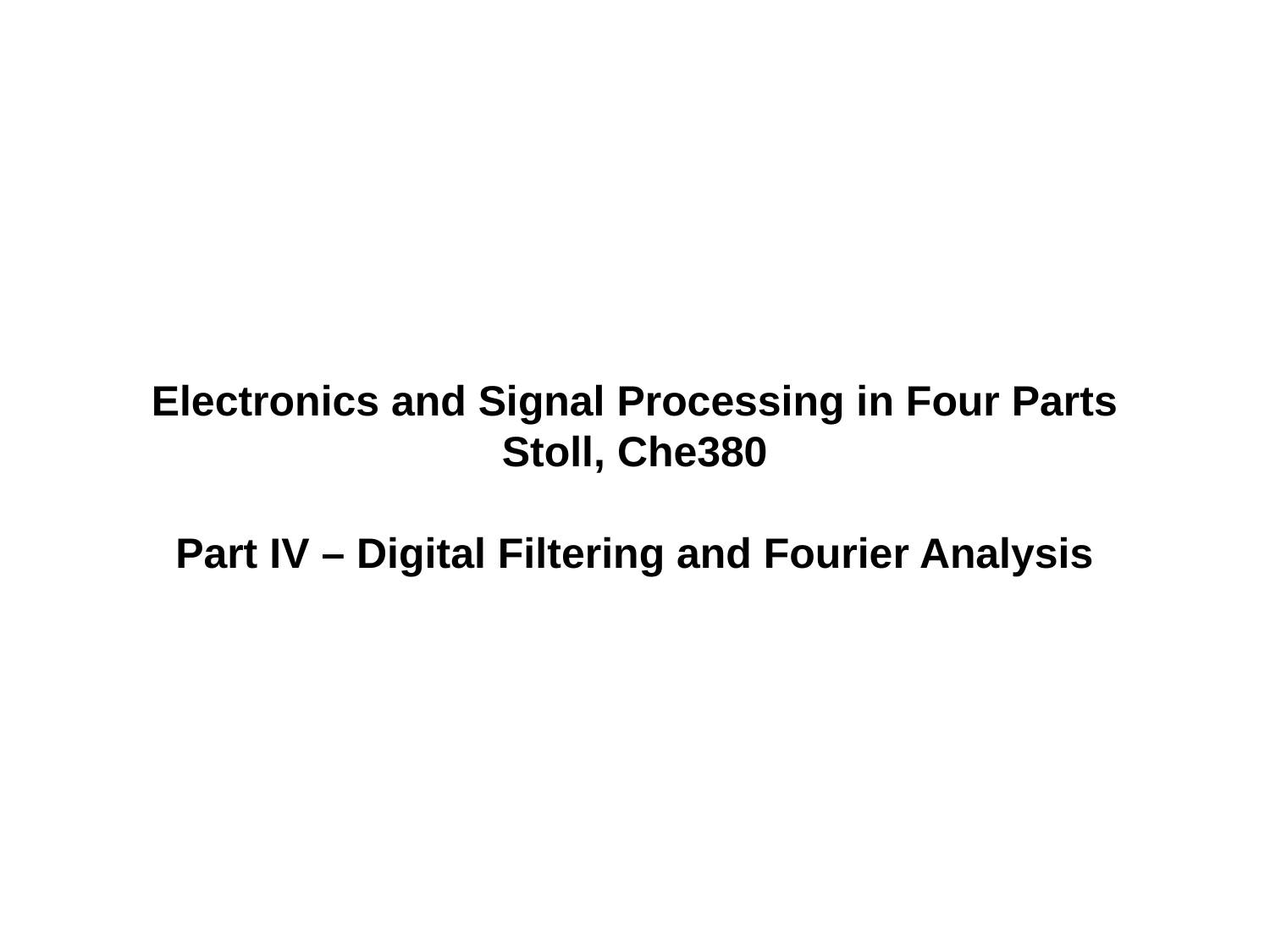

Electronics and Signal Processing in Four Parts
Stoll, Che380

Part IV – Digital Filtering and Fourier Analysis